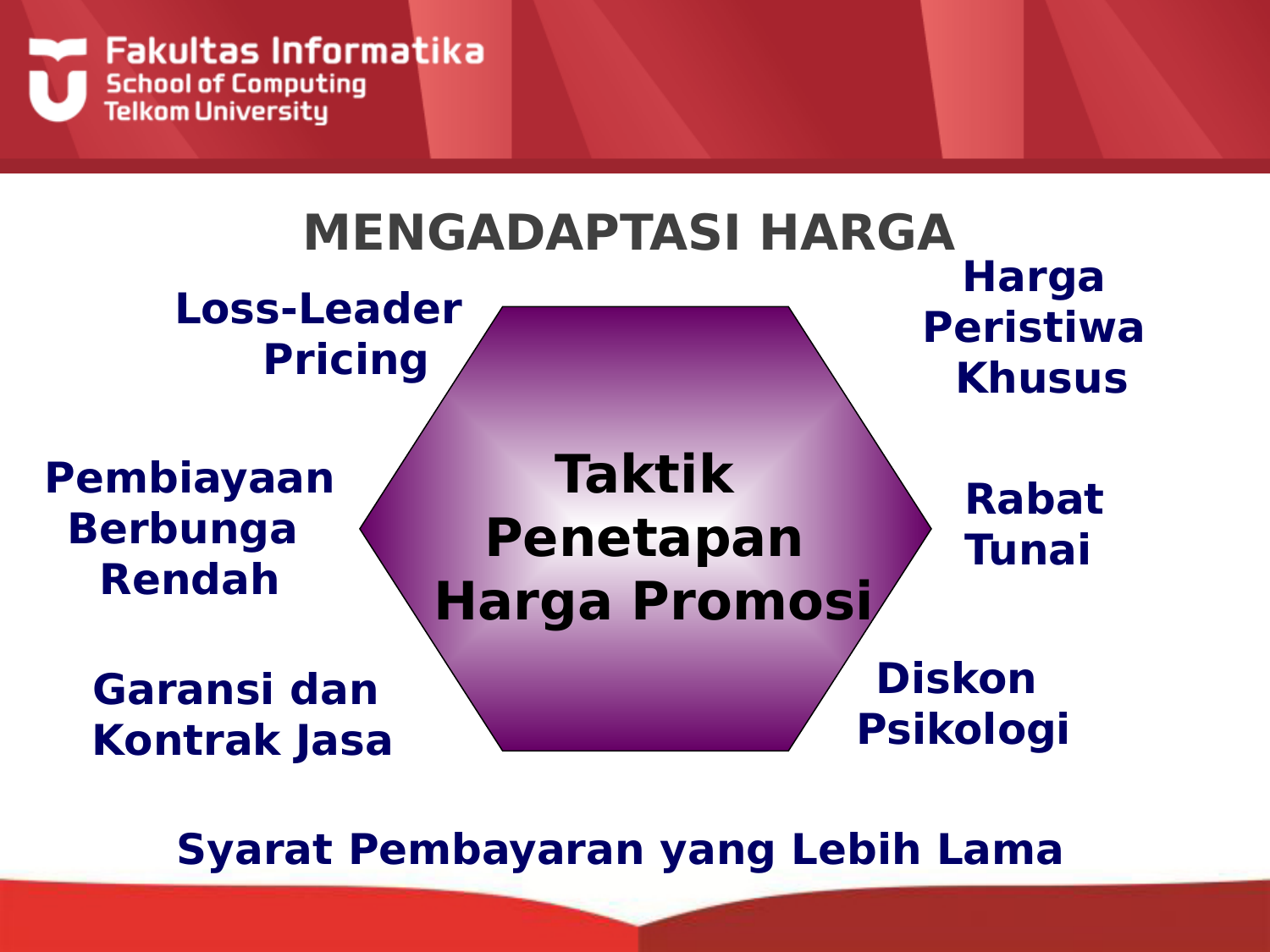

# MENGADAPTASI HARGA
Harga
Peristiwa
Khusus
Loss-Leader
      Pricing

Taktik
Penetapan
Harga Promosi
Pembiayaan
Berbunga
Rendah
Rabat
Tunai
Diskon
Psikologi
Garansi dan
Kontrak Jasa
Syarat Pembayaran yang Lebih Lama